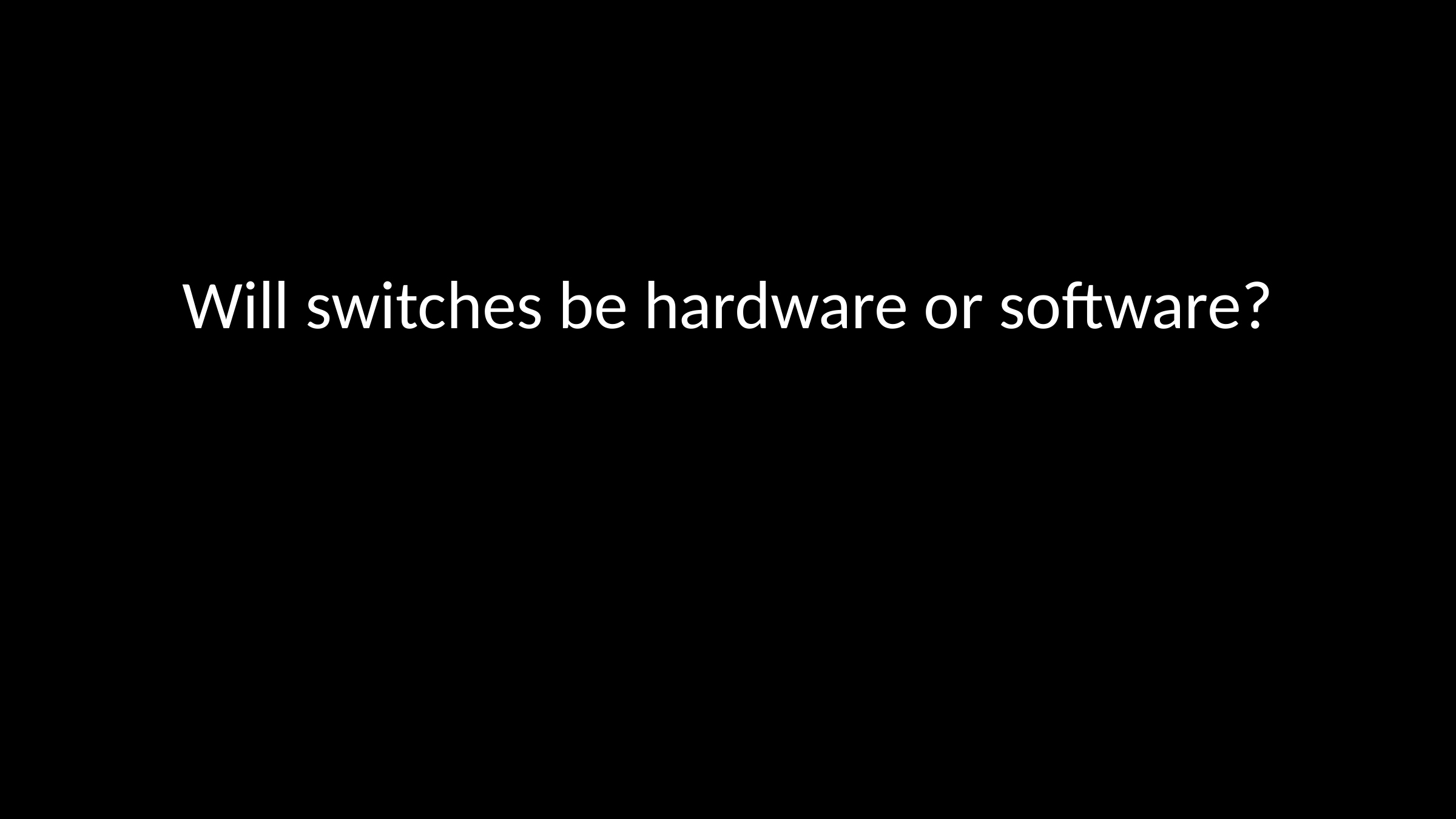

# Will switches be hardware or software?